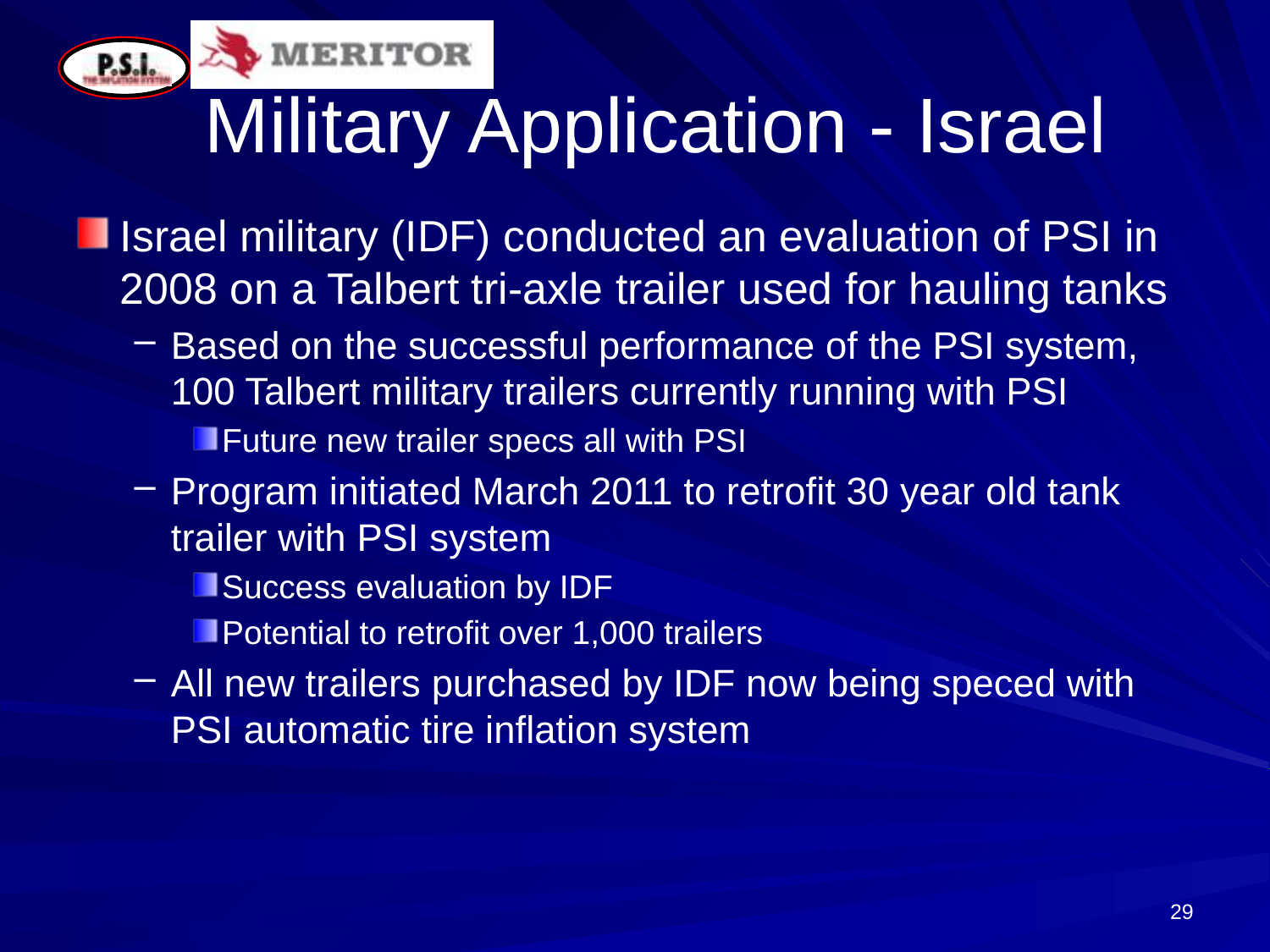

# Military Application - Israel
Israel military (IDF) conducted an evaluation of PSI in 2008 on a Talbert tri-axle trailer used for hauling tanks
Based on the successful performance of the PSI system, 100 Talbert military trailers currently running with PSI
Future new trailer specs all with PSI
Program initiated March 2011 to retrofit 30 year old tank trailer with PSI system
Success evaluation by IDF
Potential to retrofit over 1,000 trailers
All new trailers purchased by IDF now being speced with PSI automatic tire inflation system
29